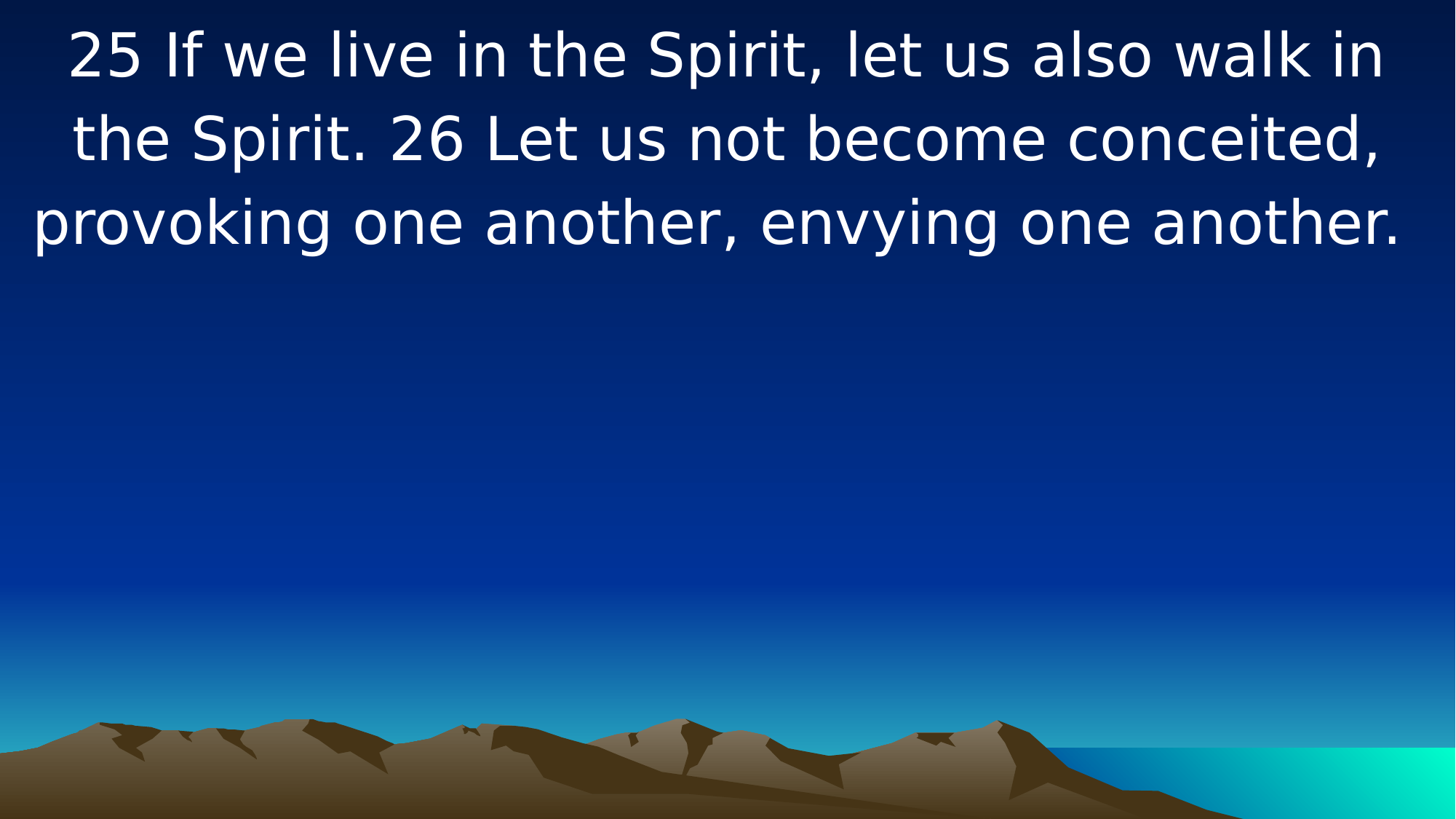

25 If we live in the Spirit, let us also walk in the Spirit. 26 Let us not become conceited, provoking one another, envying one another.